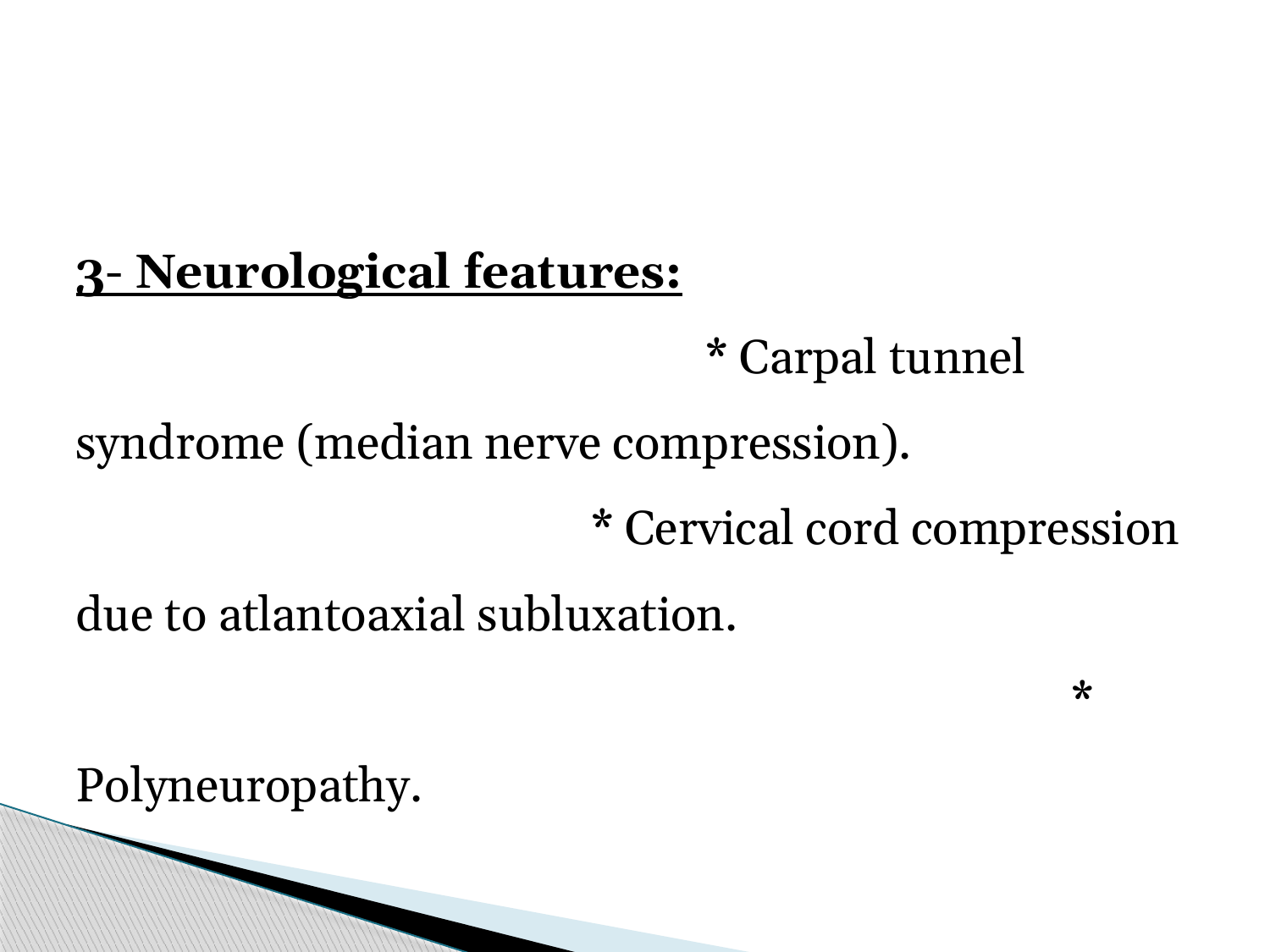

#
3- Neurological features:                                                                                                    * Carpal tunnel syndrome (median nerve compression).                                                                      * Cervical cord compression due to atlantoaxial subluxation.                                                                                                                               * Polyneuropathy.